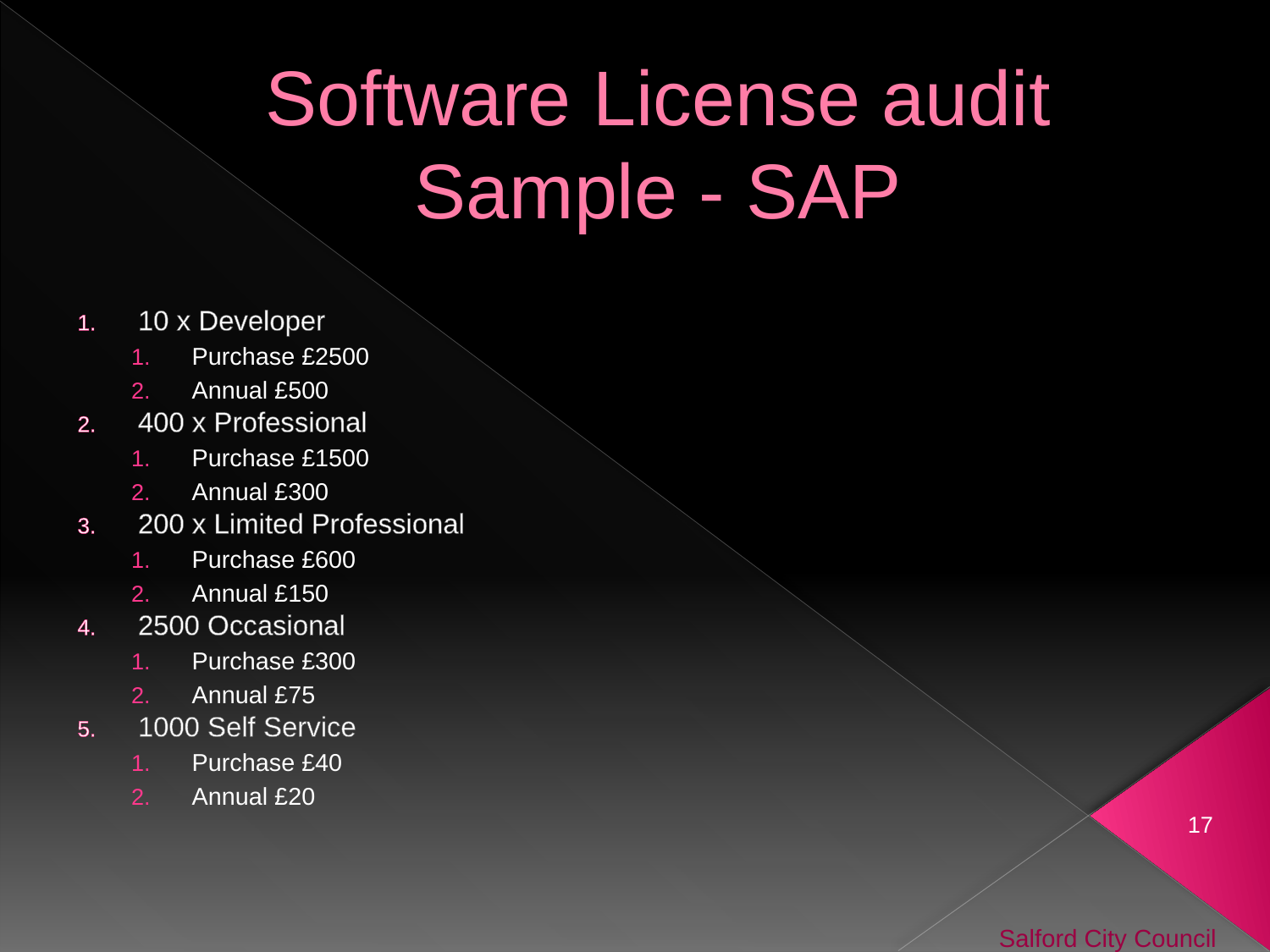

# Software License audit Sample - SAP
10 x Developer
Purchase £2500
Annual £500
400 x Professional
Purchase £1500
Annual £300
200 x Limited Professional
Purchase £600
Annual £150
2500 Occasional
Purchase £300
Annual £75
1000 Self Service
Purchase £40
Annual £20

17
Salford City Council